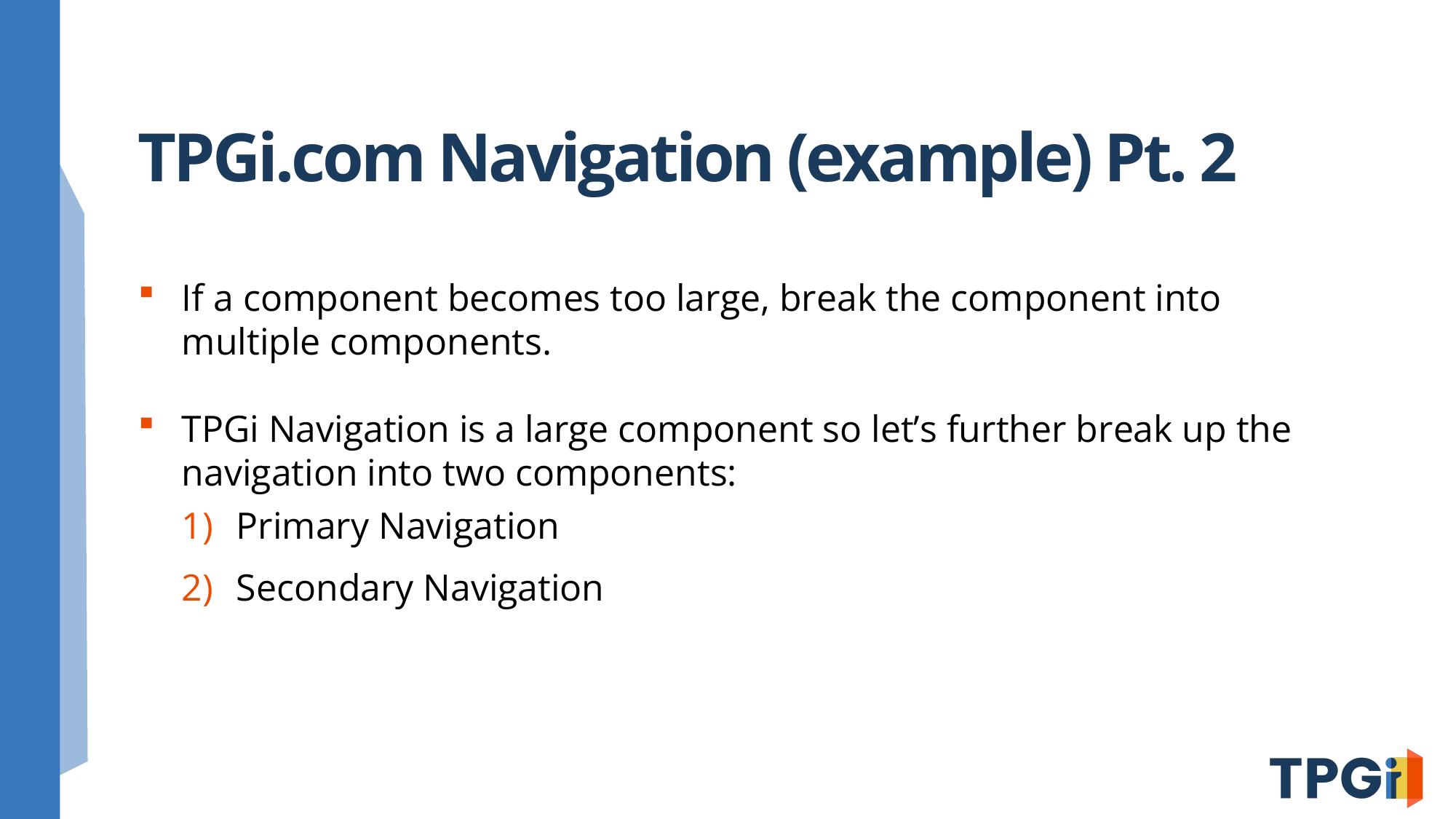

# TPGi.com Navigation (example) Pt. 2
If a component becomes too large, break the component into multiple components.

TPGi Navigation is a large component so let’s further break up the navigation into two components:
Primary Navigation
Secondary Navigation